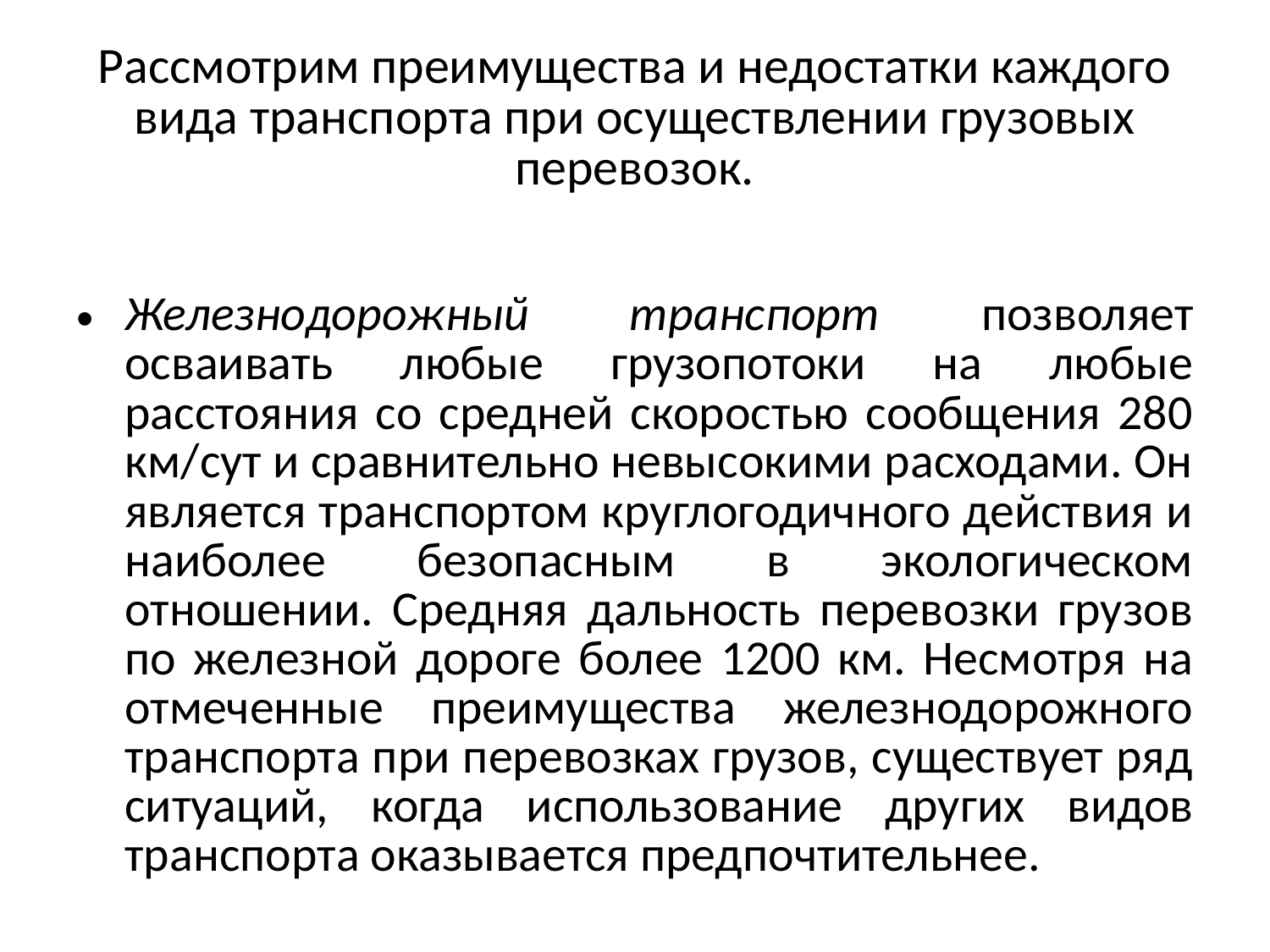

# Рассмотрим преимущества и недостатки каждого вида транспорта при осуществлении грузовых перевозок.
Железнодорожный транспорт позволяет осваивать любые грузопотоки на любые расстояния со средней скоростью сообщения 280 км/сут и сравнительно невысокими расходами. Он является транспортом круглогодичного действия и наиболее безопасным в экологическом отношении. Средняя дальность перевозки грузов по железной дороге более 1200 км. Несмотря на отмеченные преимущества железнодорожного транспорта при перевозках грузов, существует ряд ситуаций, когда использование других видов транспорта оказывается предпочтительнее.